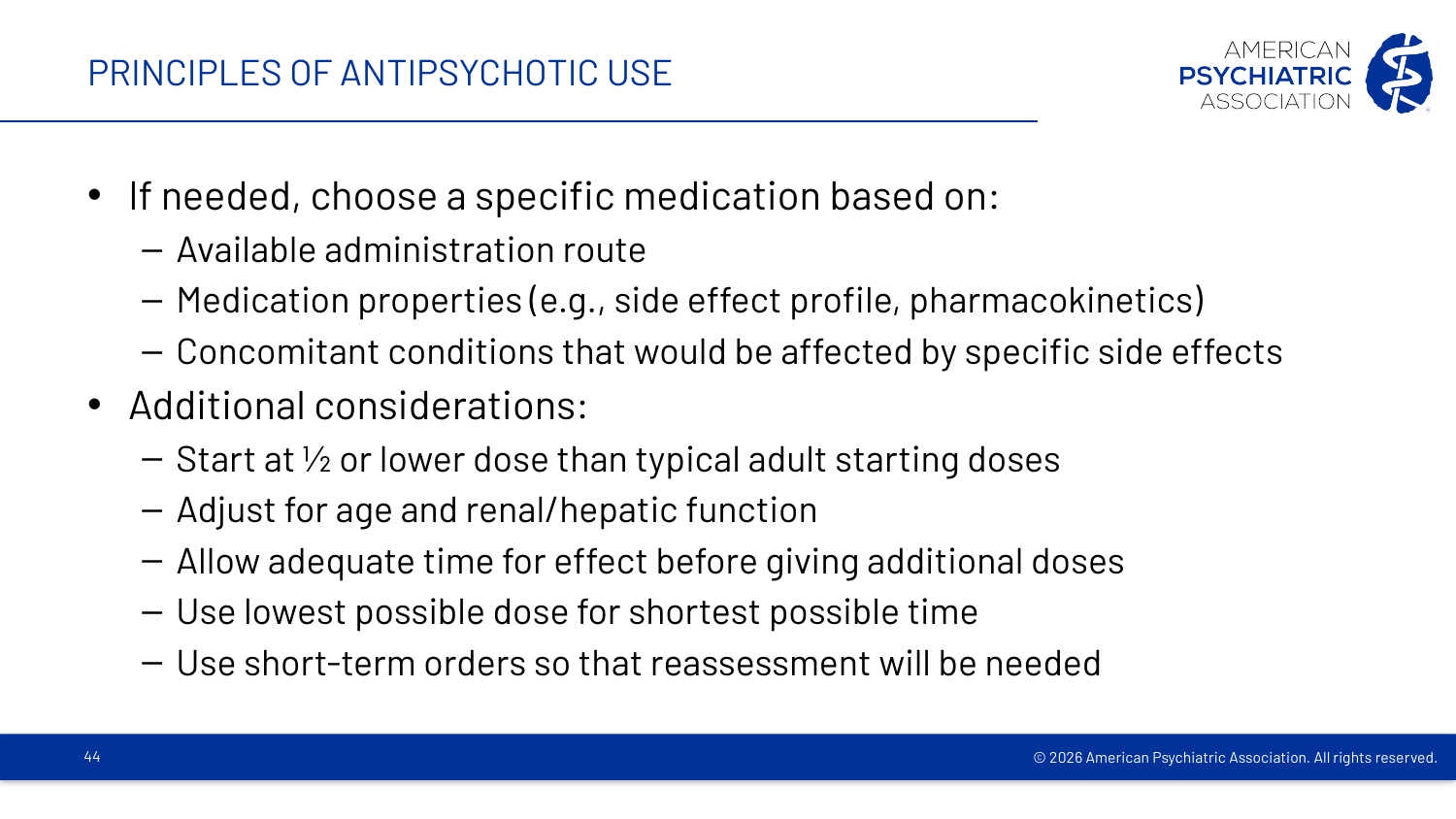

# PRINCIPLES OF ANTIPSYCHOTIC USE
If needed, choose a specific medication based on:
Available administration route
Medication properties (e.g., side effect profile, pharmacokinetics)
Concomitant conditions that would be affected by specific side effects
Additional considerations:
Start at ½ or lower dose than typical adult starting doses
Adjust for age and renal/hepatic function
Allow adequate time for effect before giving additional doses
Use lowest possible dose for shortest possible time
Use short-term orders so that reassessment will be needed